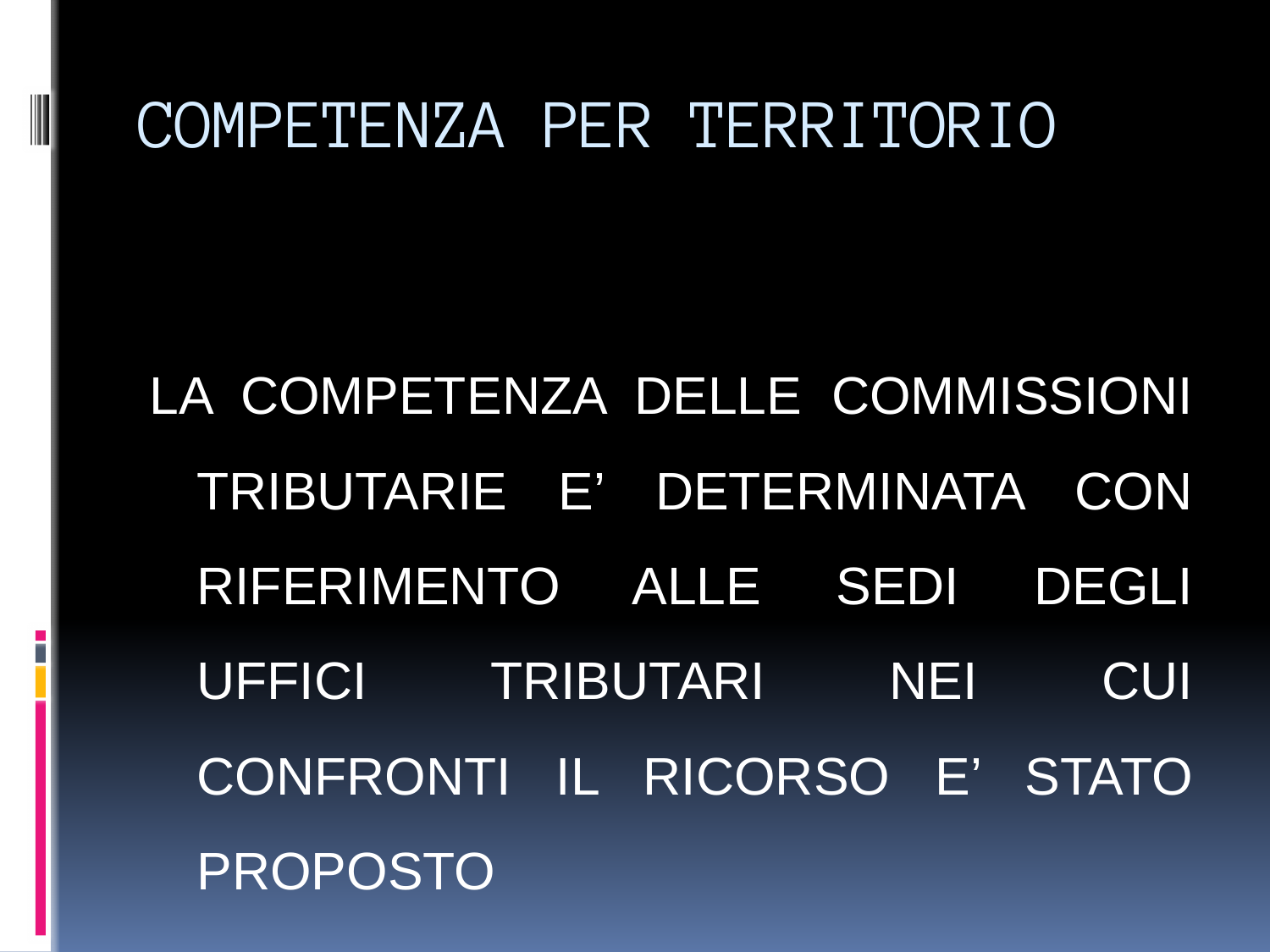

# COMPETENZA PER TERRITORIO

LA COMPETENZA DELLE COMMISSIONI TRIBUTARIE E’ DETERMINATA CON RIFERIMENTO ALLE SEDI DEGLI UFFICI TRIBUTARI NEI CUI CONFRONTI IL RICORSO E’ STATO PROPOSTO